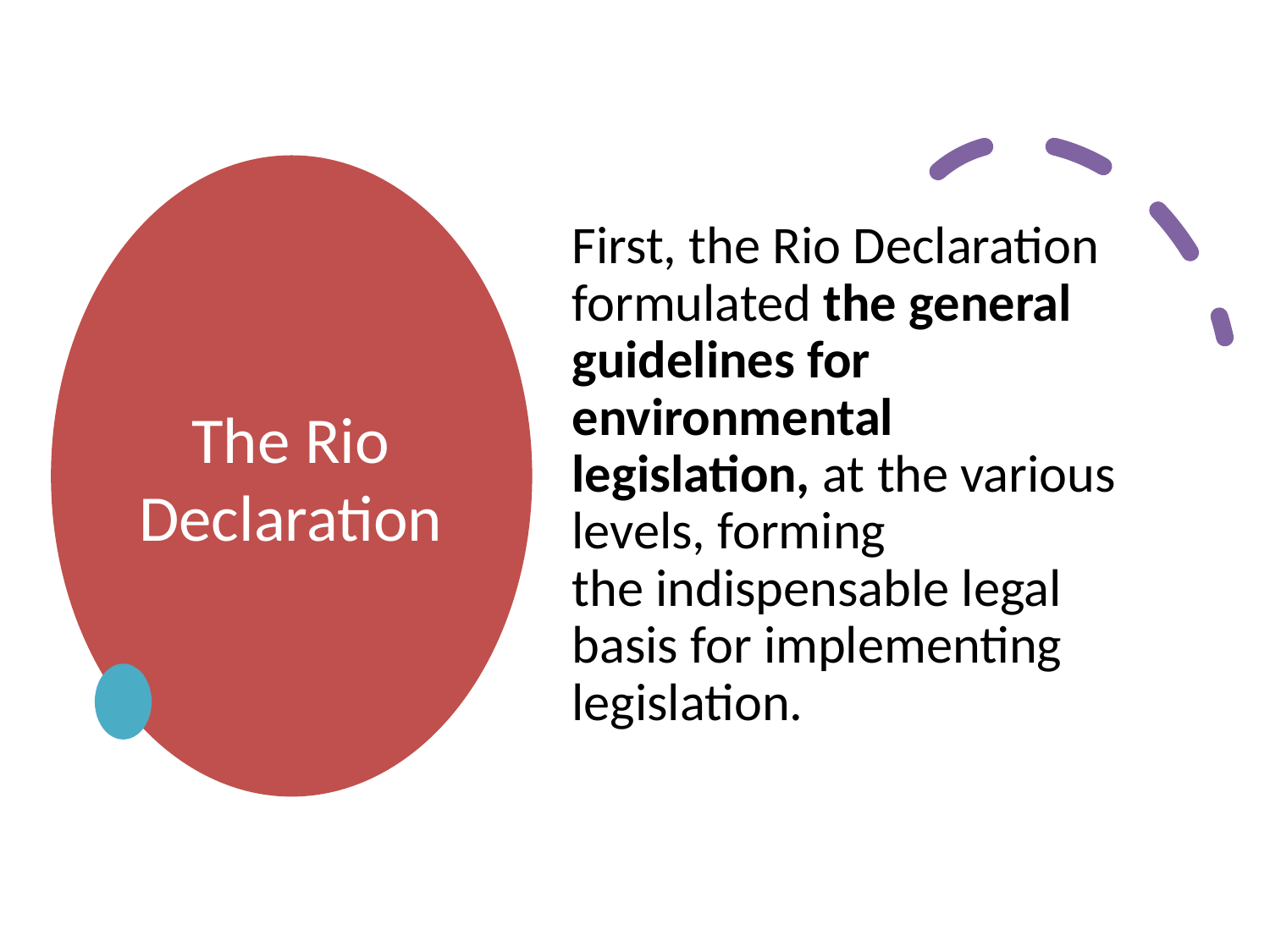

# The Rio Declaration
First, the Rio Declaration formulated the general guidelines for environmental legislation, at the various levels, forming the indispensable legal basis for implementing legislation.